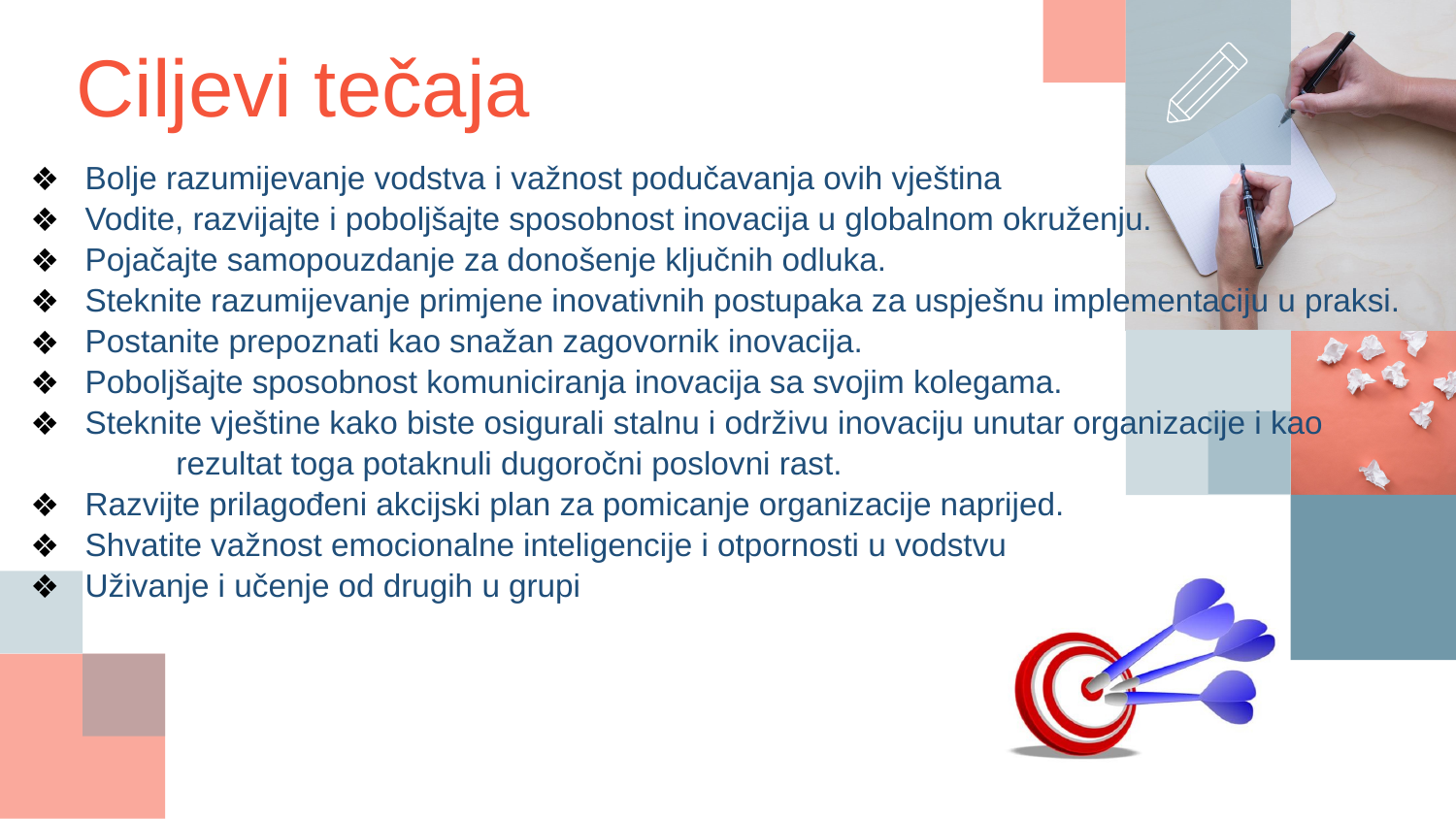

# Ciljevi tečaja
Bolje razumijevanje vodstva i važnost podučavanja ovih vještina
Vodite, razvijajte i poboljšajte sposobnost inovacija u globalnom okruženju.
Pojačajte samopouzdanje za donošenje ključnih odluka.
Steknite razumijevanje primjene inovativnih postupaka za uspješnu implementaciju u praksi.
Postanite prepoznati kao snažan zagovornik inovacija.
Poboljšajte sposobnost komuniciranja inovacija sa svojim kolegama.
Steknite vještine kako biste osigurali stalnu i održivu inovaciju unutar organizacije i kao
  	rezultat toga potaknuli dugoročni poslovni rast.
Razvijte prilagođeni akcijski plan za pomicanje organizacije naprijed.
Shvatite važnost emocionalne inteligencije i otpornosti u vodstvu
Uživanje i učenje od drugih u grupi